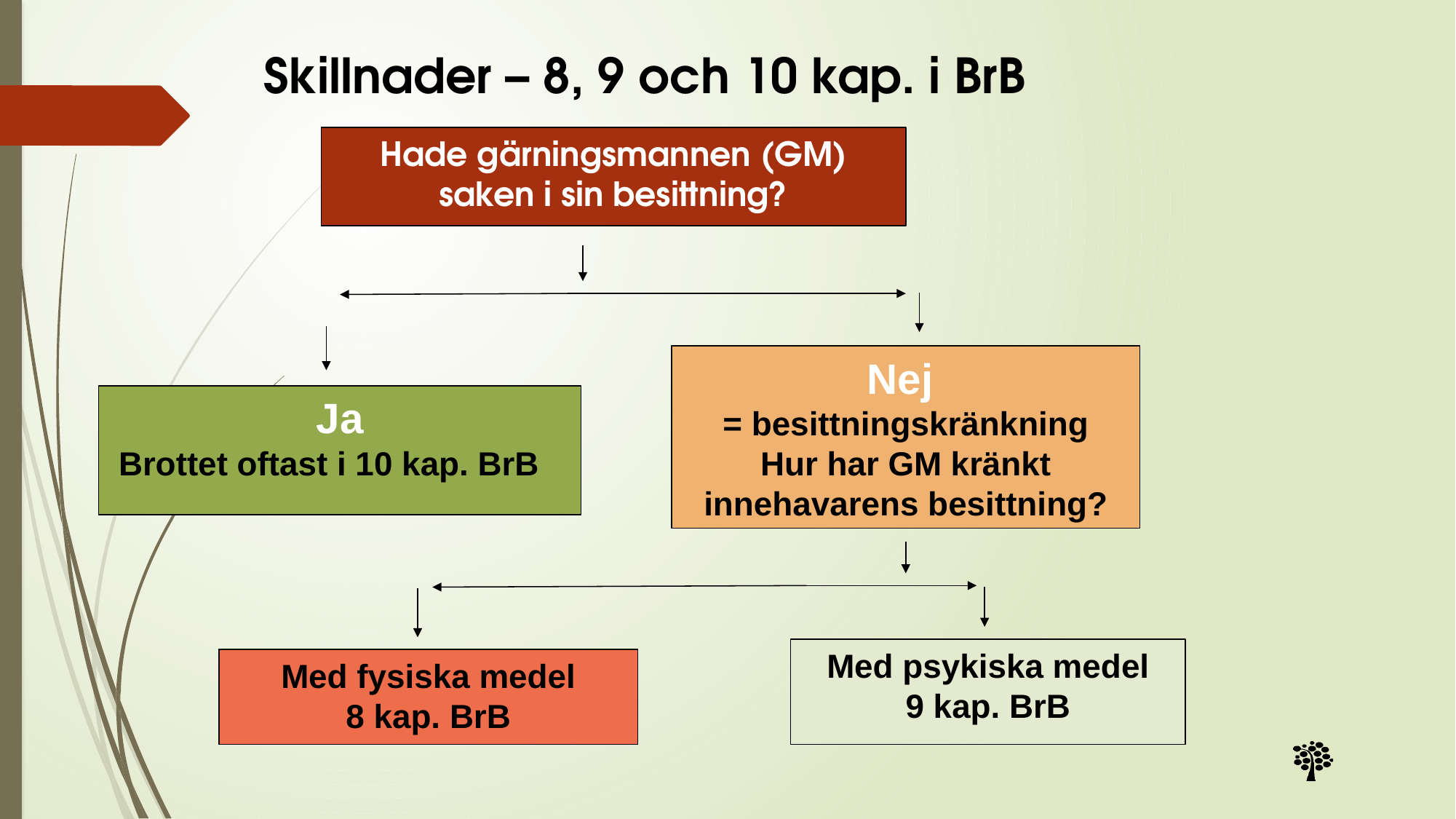

# Skillnader – 8, 9 och 10 kap. i BrB

Hade gärningsmannen (GM) saken i sin besittning?
Nej
= besittningskränkning
Hur har GM kränkt innehavarens besittning?
Ja
 Brottet oftast i 10 kap. BrB
Med psykiska medel
9 kap. BrB
Med fysiska medel
8 kap. BrB